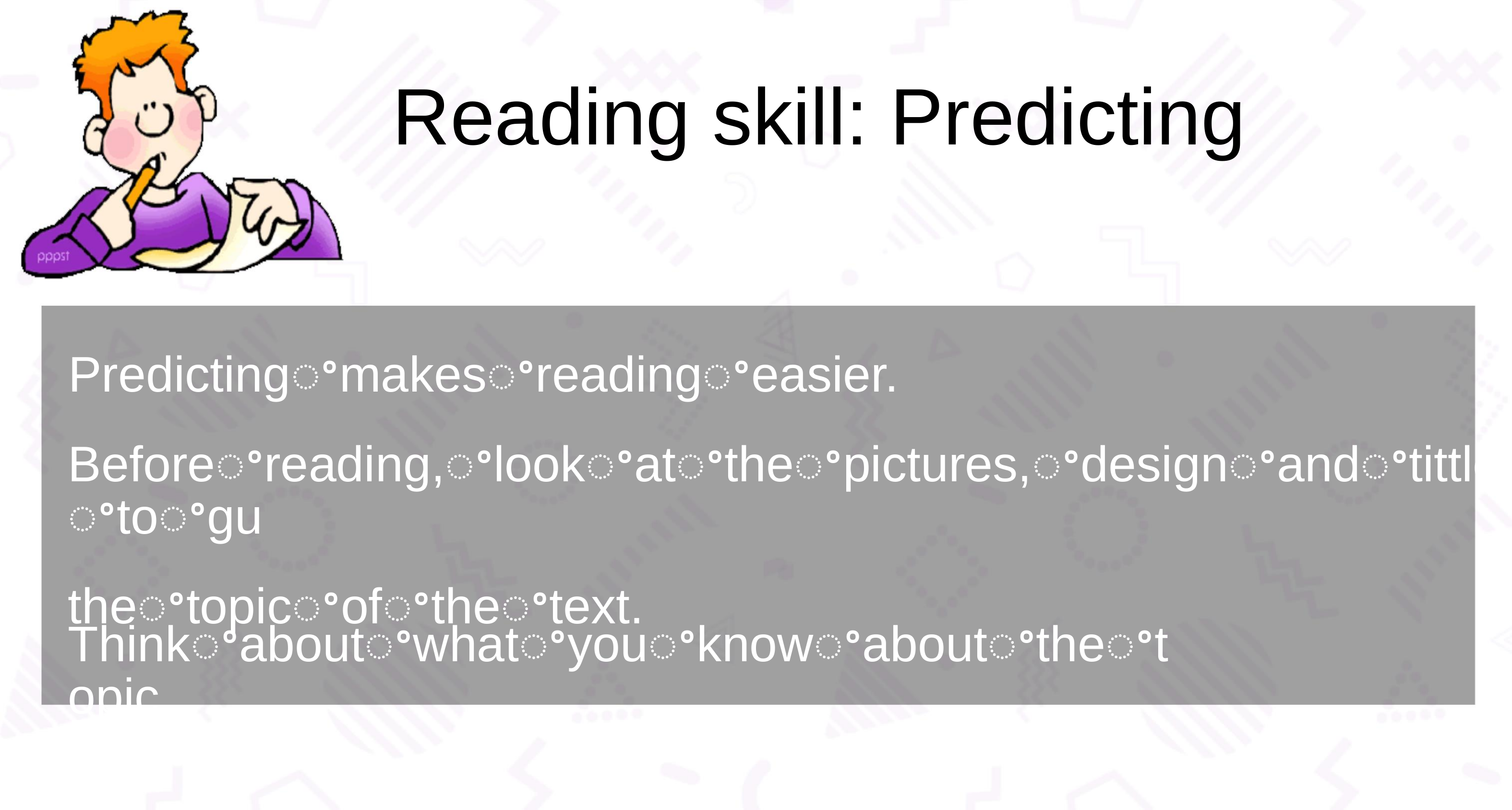

Reading skill: Predicting
Predictingꢀmakesꢀreadingꢀeasier.
Beforeꢀreading,ꢀlookꢀatꢀtheꢀpictures,ꢀdesignꢀandꢀtittleꢀtoꢀgu
theꢀtopicꢀofꢀtheꢀtext.
Thinkꢀaboutꢀwhatꢀyouꢀknowꢀaboutꢀtheꢀtopic.